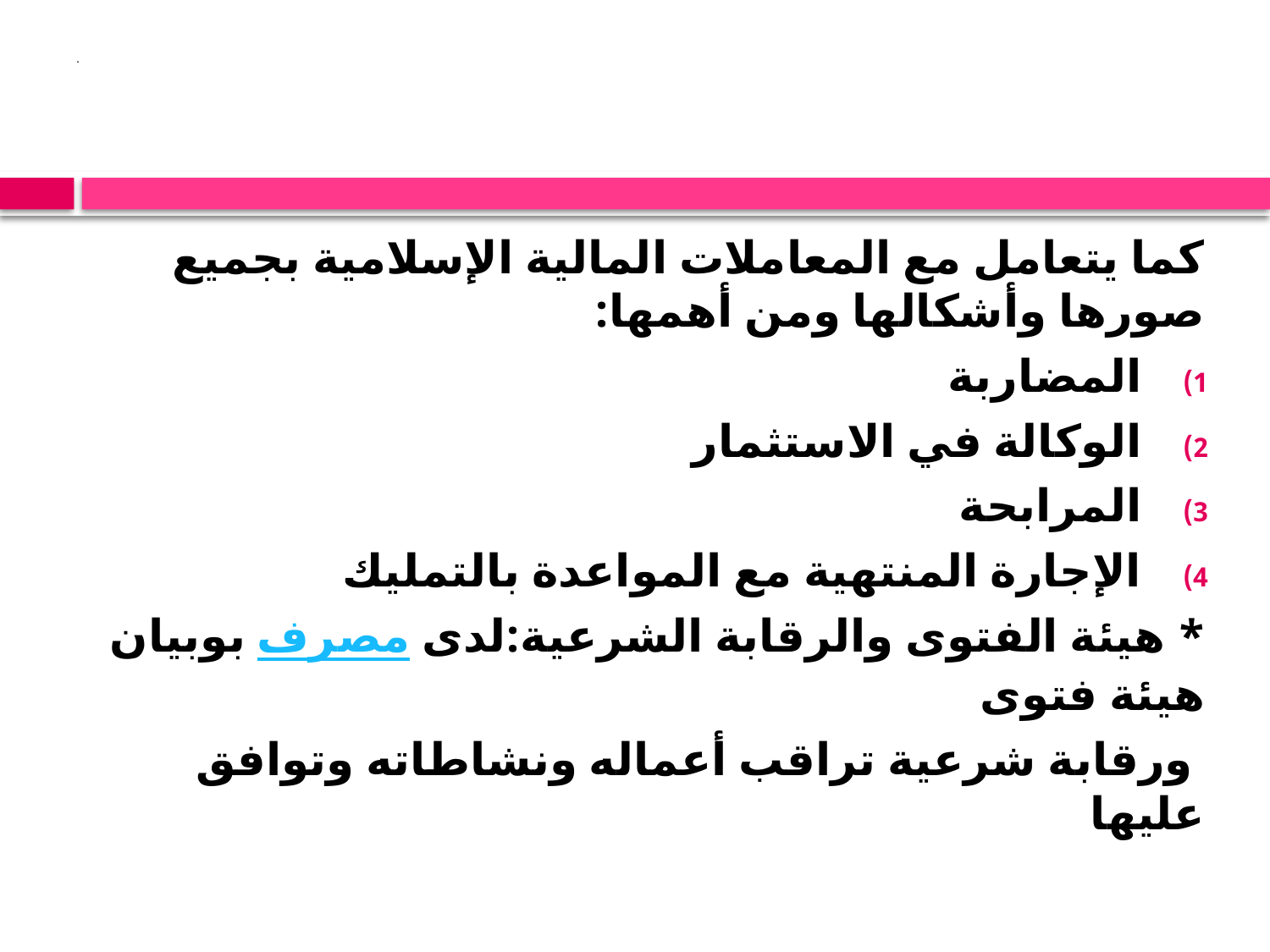

# .
كما يتعامل مع المعاملات المالية الإسلامية بجميع صورها وأشكالها ومن أهمها:
المضاربة
الوكالة في الاستثمار
المرابحة
الإجارة المنتهية مع المواعدة بالتمليك
* هيئة الفتوى والرقابة الشرعية:لدى مصرف بوبيان هيئة فتوى
 ورقابة شرعية تراقب أعماله ونشاطاته وتوافق عليها